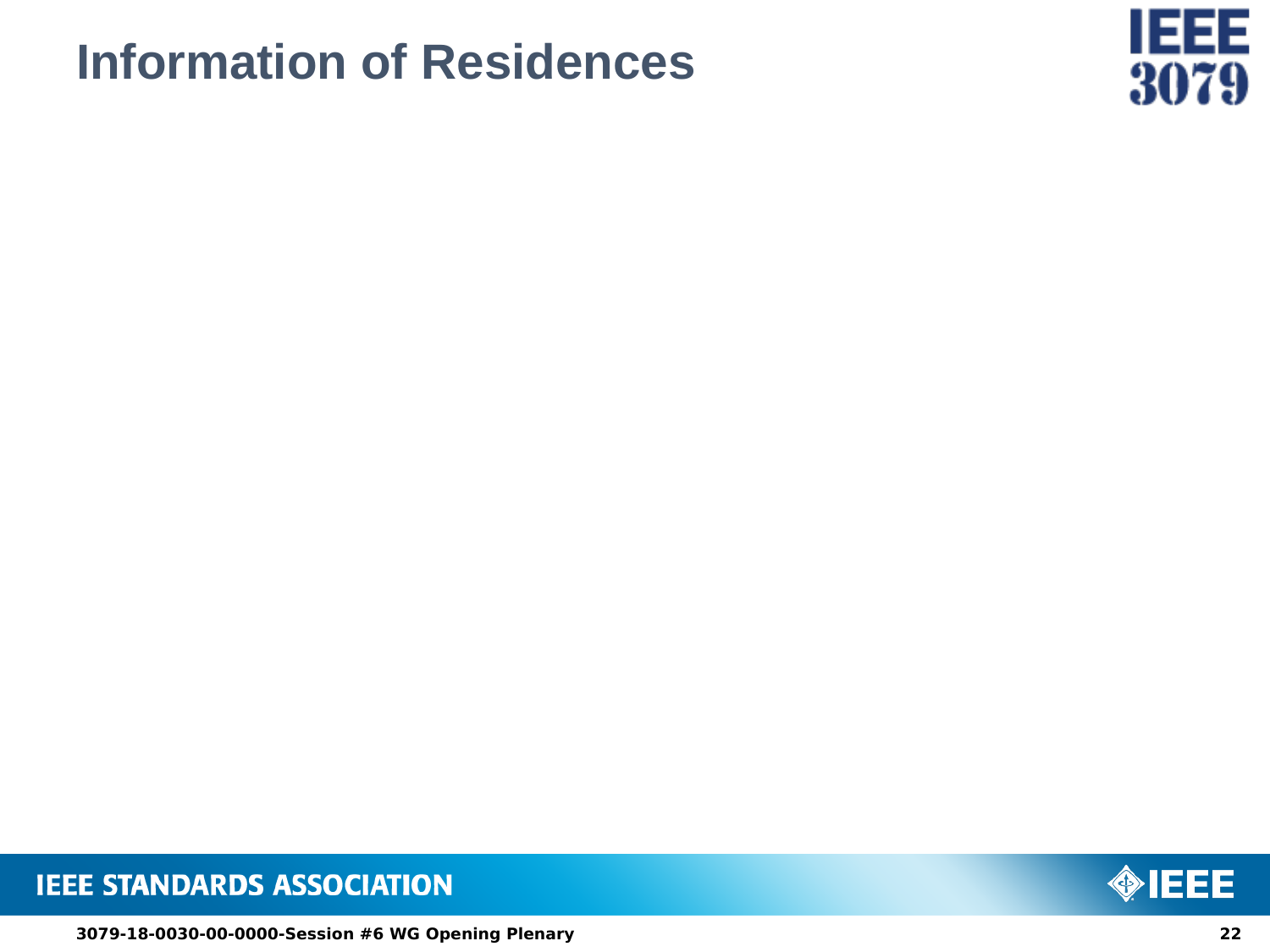

# Information of Residences
3079-18-0030-00-0000-Session #6 WG Opening Plenary
22